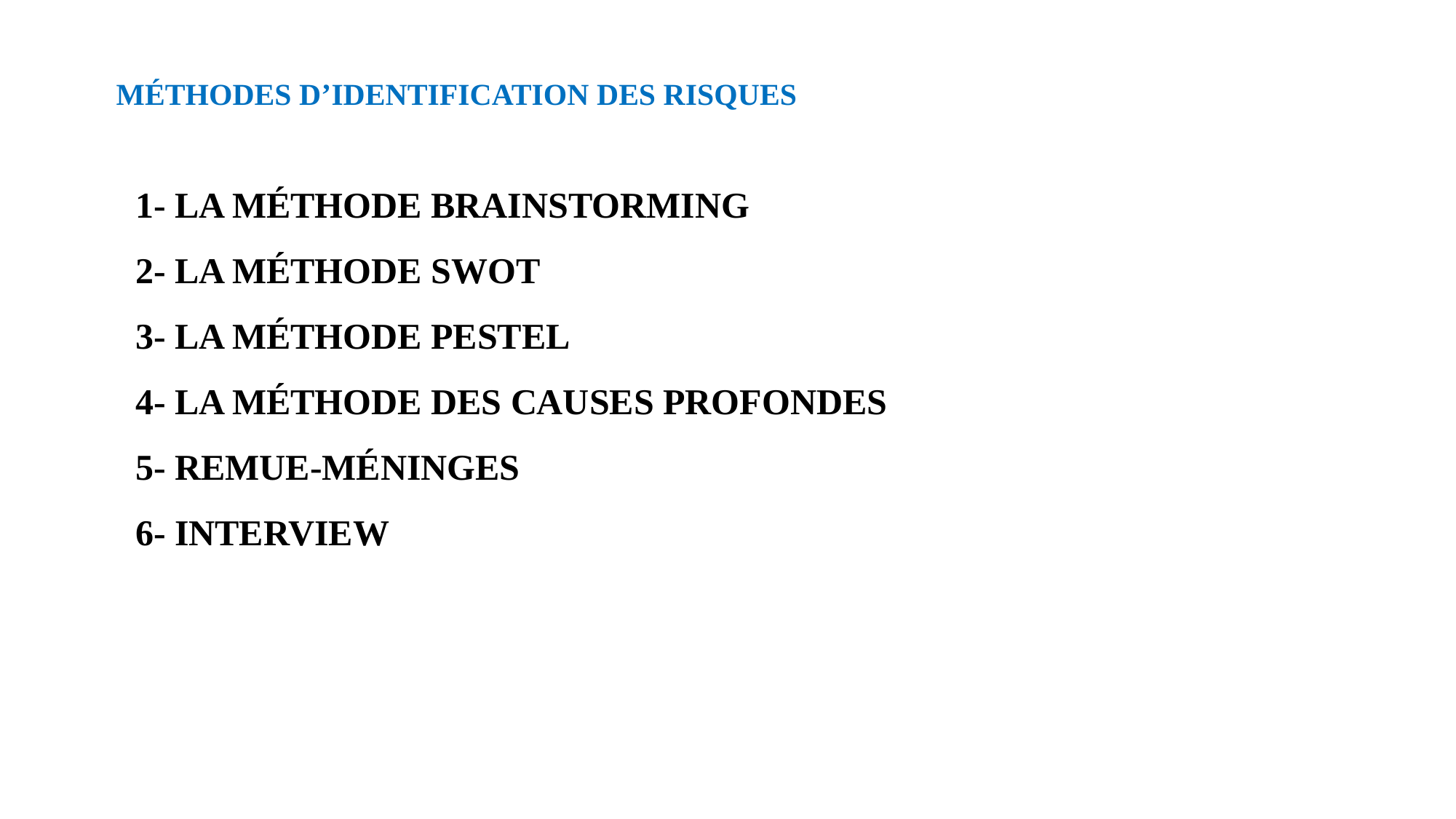

MÉTHODES D’IDENTIFICATION DES RISQUES

1- LA MÉTHODE BRAINSTORMING
2- LA MÉTHODE SWOT
3- LA MÉTHODE PESTEL
4- LA MÉTHODE DES CAUSES PROFONDES
5- REMUE-MÉNINGES
6- INTERVIEW